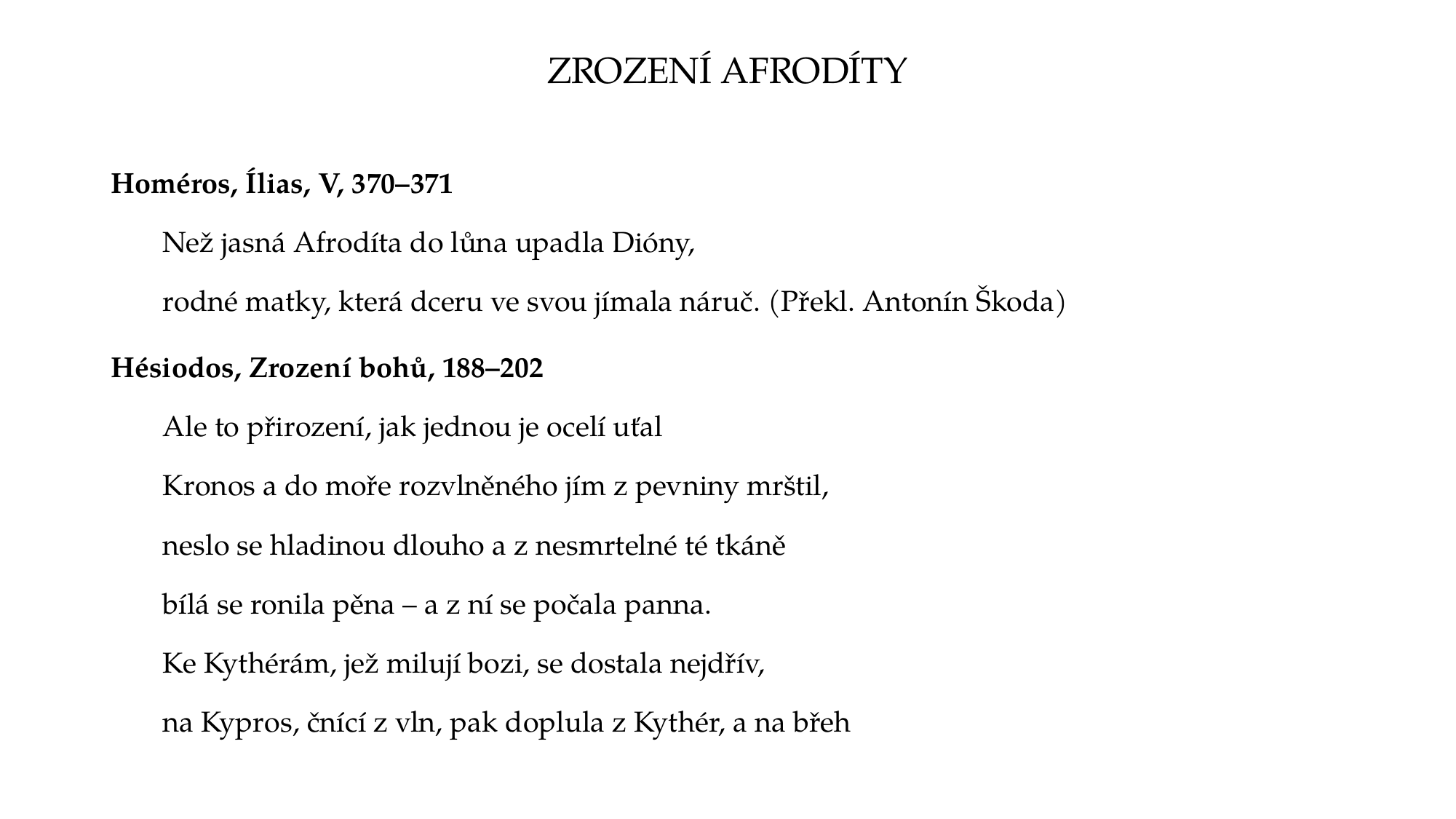

# Zrození Afrodíty
Homéros, Ílias, V, 370–371
Než jasná Afrodíta do lůna upadla Dióny,
rodné matky, která dceru ve svou jímala náruč. (Překl. Antonín Škoda)
Hésiodos, Zrození bohů, 188–202
Ale to přirození, jak jednou je ocelí uťal
Kronos a do moře rozvlněného jím z pevniny mrštil,
neslo se hladinou dlouho a z nesmrtelné té tkáně
bílá se ronila pěna – a z ní se počala panna.
Ke Kythérám, jež milují bozi, se dostala nejdřív,
na Kypros, čnící z vln, pak doplula z Kythér, a na břeh